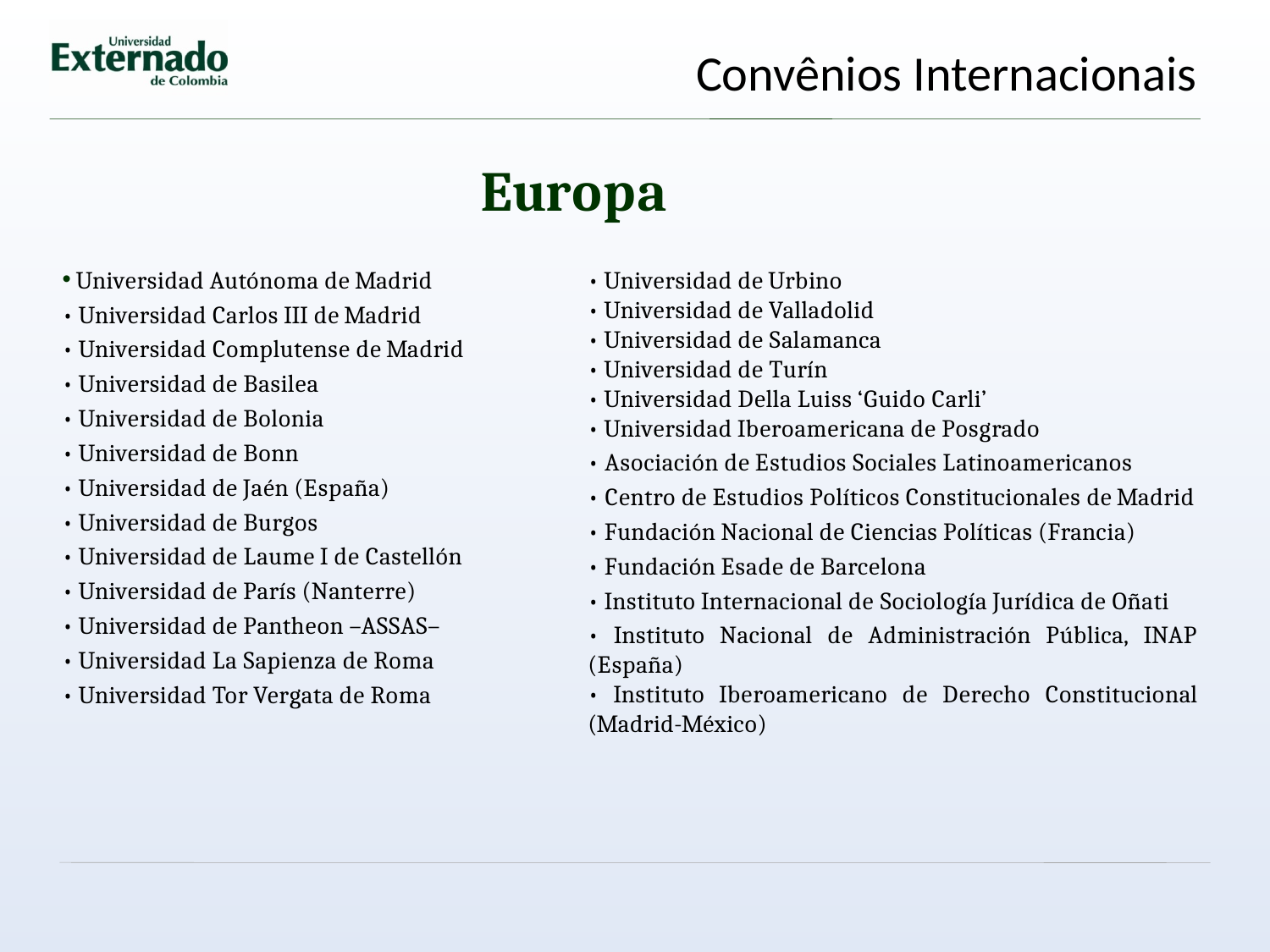

Convênios Internacionais
Europa
 Universidad Autónoma de Madrid
• Universidad Carlos III de Madrid
• Universidad Complutense de Madrid
• Universidad de Basilea
• Universidad de Bolonia
• Universidad de Bonn
• Universidad de Jaén (España)
• Universidad de Burgos
• Universidad de Laume I de Castellón
• Universidad de París (Nanterre)
• Universidad de Pantheon –ASSAS–
• Universidad La Sapienza de Roma
• Universidad Tor Vergata de Roma
• Universidad de Urbino
• Universidad de Valladolid
• Universidad de Salamanca
• Universidad de Turín
• Universidad Della Luiss ‘Guido Carli’
• Universidad Iberoamericana de Posgrado
• Asociación de Estudios Sociales Latinoamericanos
• Centro de Estudios Políticos Constitucionales de Madrid
• Fundación Nacional de Ciencias Políticas (Francia)
• Fundación Esade de Barcelona
• Instituto Internacional de Sociología Jurídica de Oñati
• Instituto Nacional de Administración Pública, INAP (España)
• Instituto Iberoamericano de Derecho Constitucional (Madrid-México)